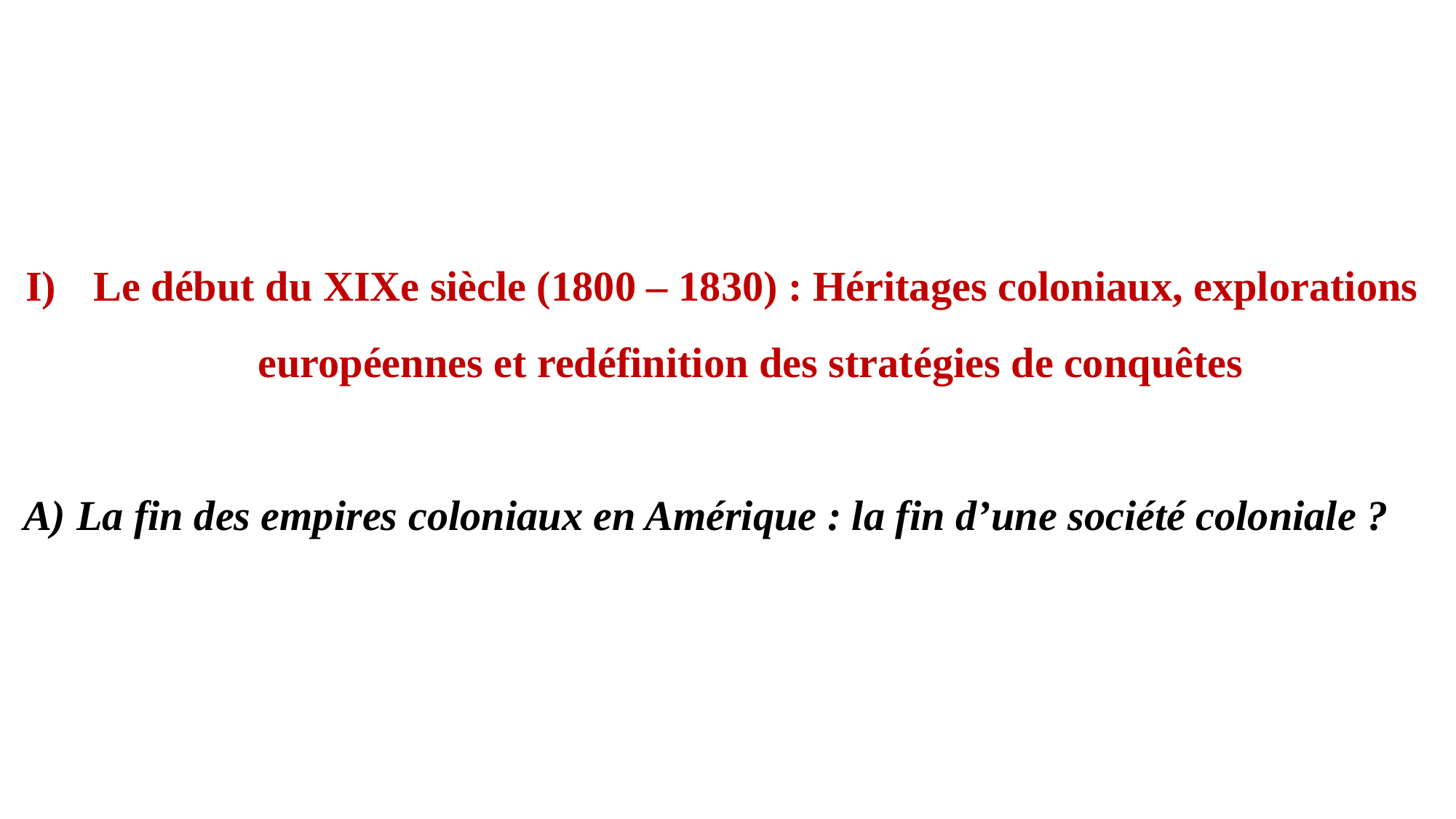

Le début du XIXe siècle (1800 – 1830) : Héritages coloniaux, explorations européennes et redéfinition des stratégies de conquêtes

A) La fin des empires coloniaux en Amérique : la fin d’une société coloniale ?